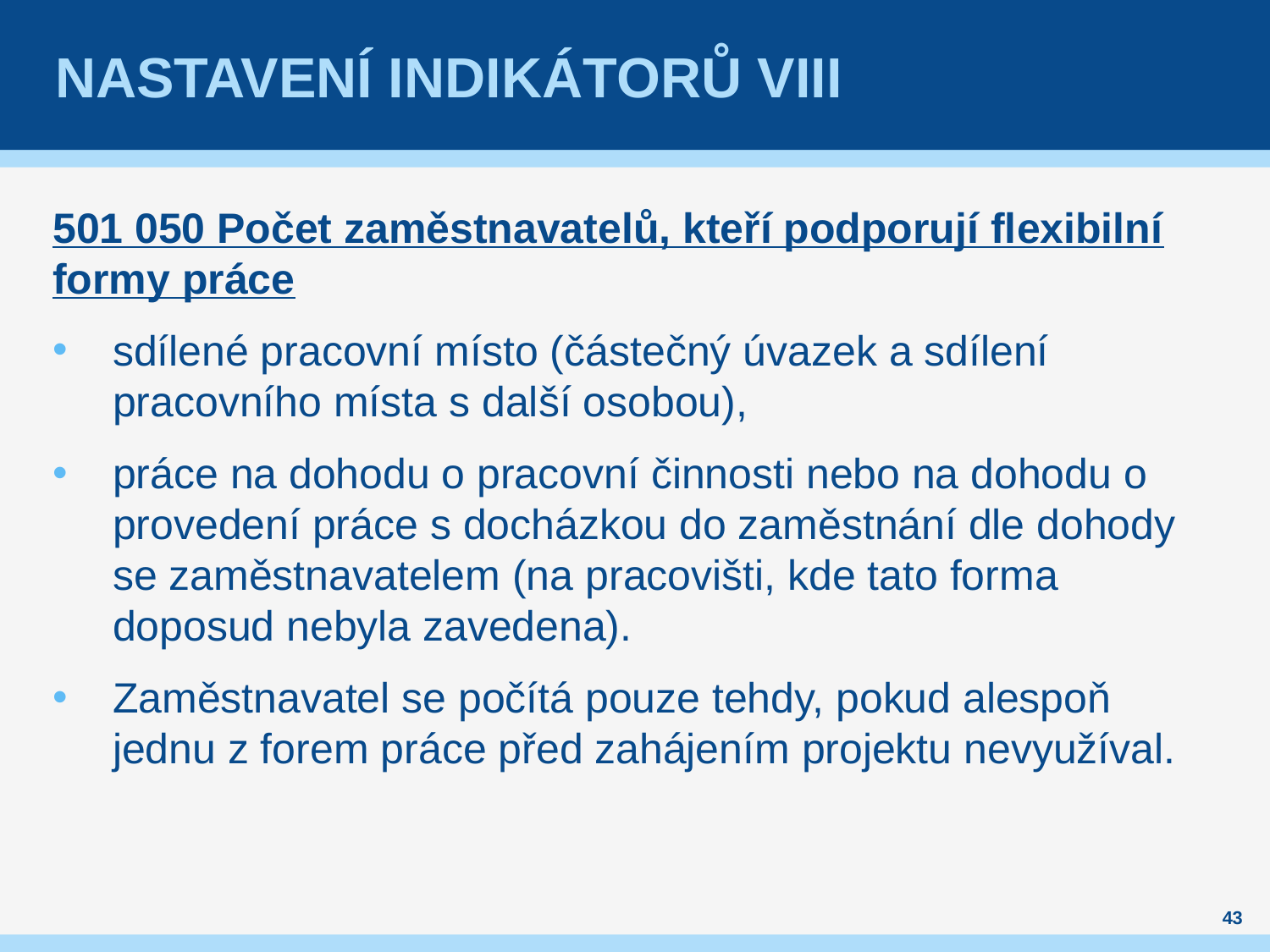

# Nastavení indikátorů VIII
501 050 Počet zaměstnavatelů, kteří podporují flexibilní formy práce
sdílené pracovní místo (částečný úvazek a sdílení pracovního místa s další osobou),
práce na dohodu o pracovní činnosti nebo na dohodu o provedení práce s docházkou do zaměstnání dle dohody se zaměstnavatelem (na pracovišti, kde tato forma doposud nebyla zavedena).
Zaměstnavatel se počítá pouze tehdy, pokud alespoň jednu z forem práce před zahájením projektu nevyužíval.

43